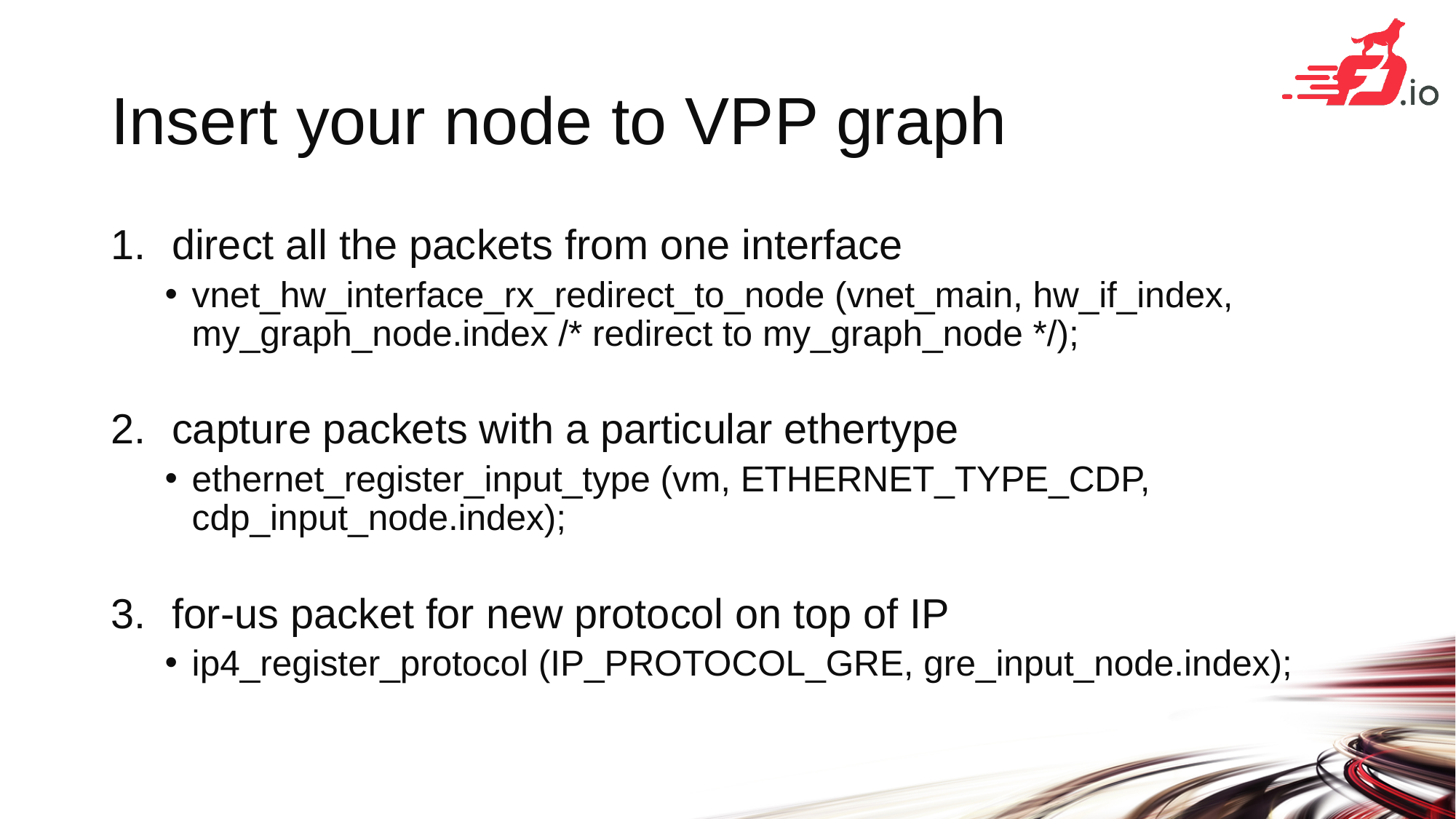

# Insert your node to VPP graph
direct all the packets from one interface
vnet_hw_interface_rx_redirect_to_node (vnet_main, hw_if_index, my_graph_node.index /* redirect to my_graph_node */);
capture packets with a particular ethertype
ethernet_register_input_type (vm, ETHERNET_TYPE_CDP, cdp_input_node.index);
for-us packet for new protocol on top of IP
ip4_register_protocol (IP_PROTOCOL_GRE, gre_input_node.index);